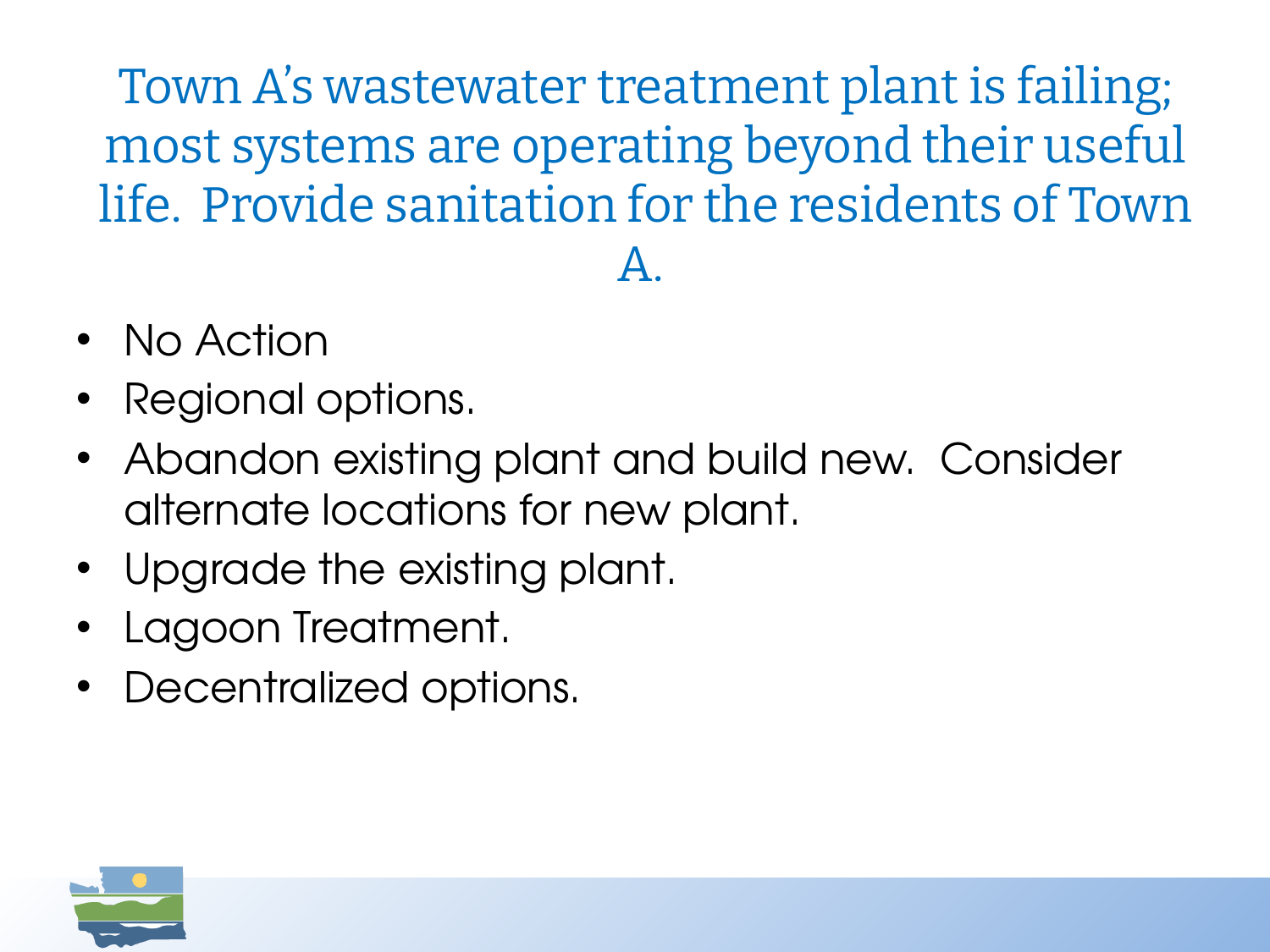

# Town A’s wastewater treatment plant is failing; most systems are operating beyond their useful life.  Provide sanitation for the residents of Town A.
No Action
Regional options.
Abandon existing plant and build new.  Consider alternate locations for new plant.
Upgrade the existing plant.
Lagoon Treatment.
Decentralized options.